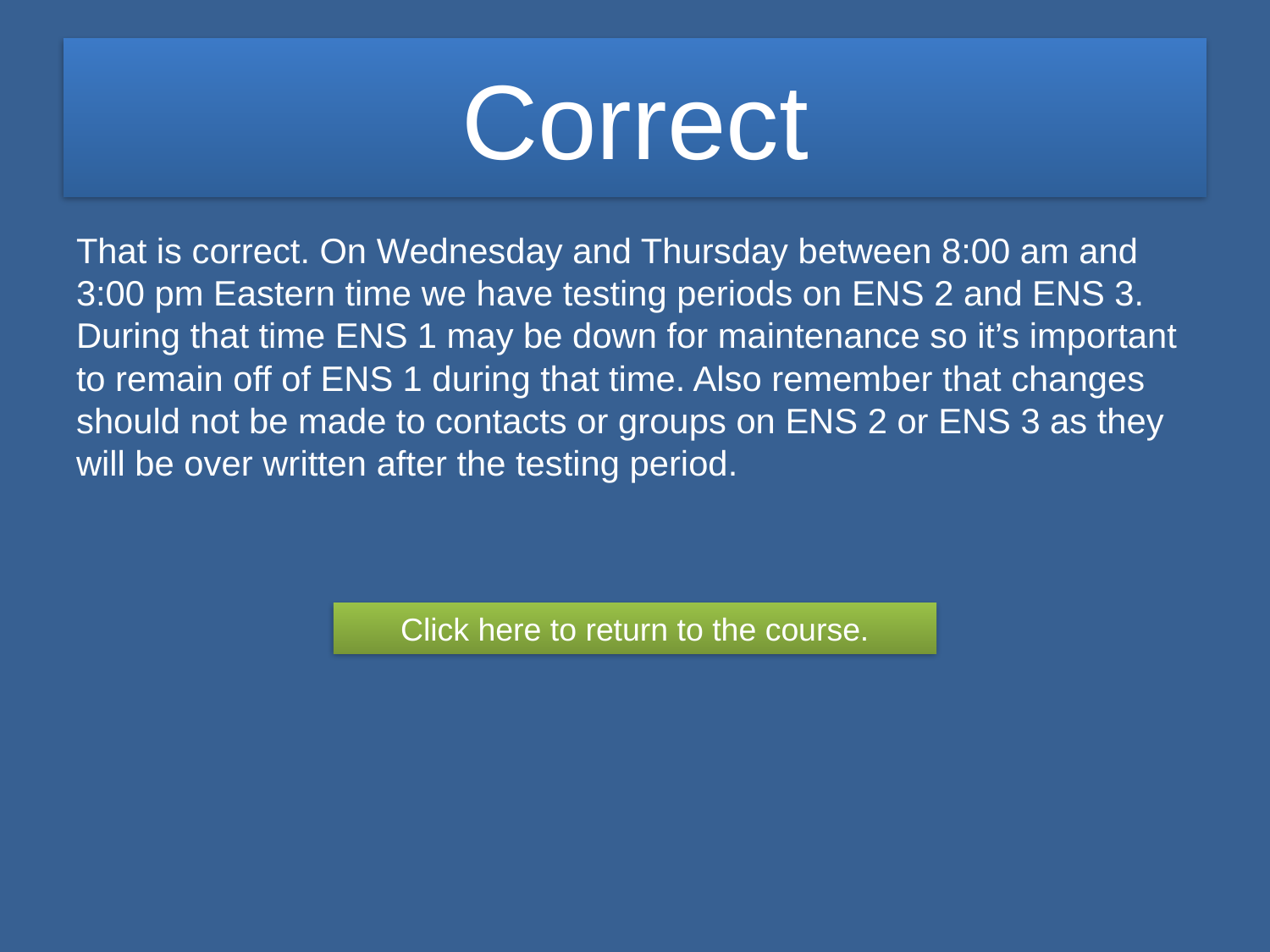

# Correct
That is correct. On Wednesday and Thursday between 8:00 am and 3:00 pm Eastern time we have testing periods on ENS 2 and ENS 3. During that time ENS 1 may be down for maintenance so it’s important to remain off of ENS 1 during that time. Also remember that changes should not be made to contacts or groups on ENS 2 or ENS 3 as they will be over written after the testing period.
Click here to return to the course.